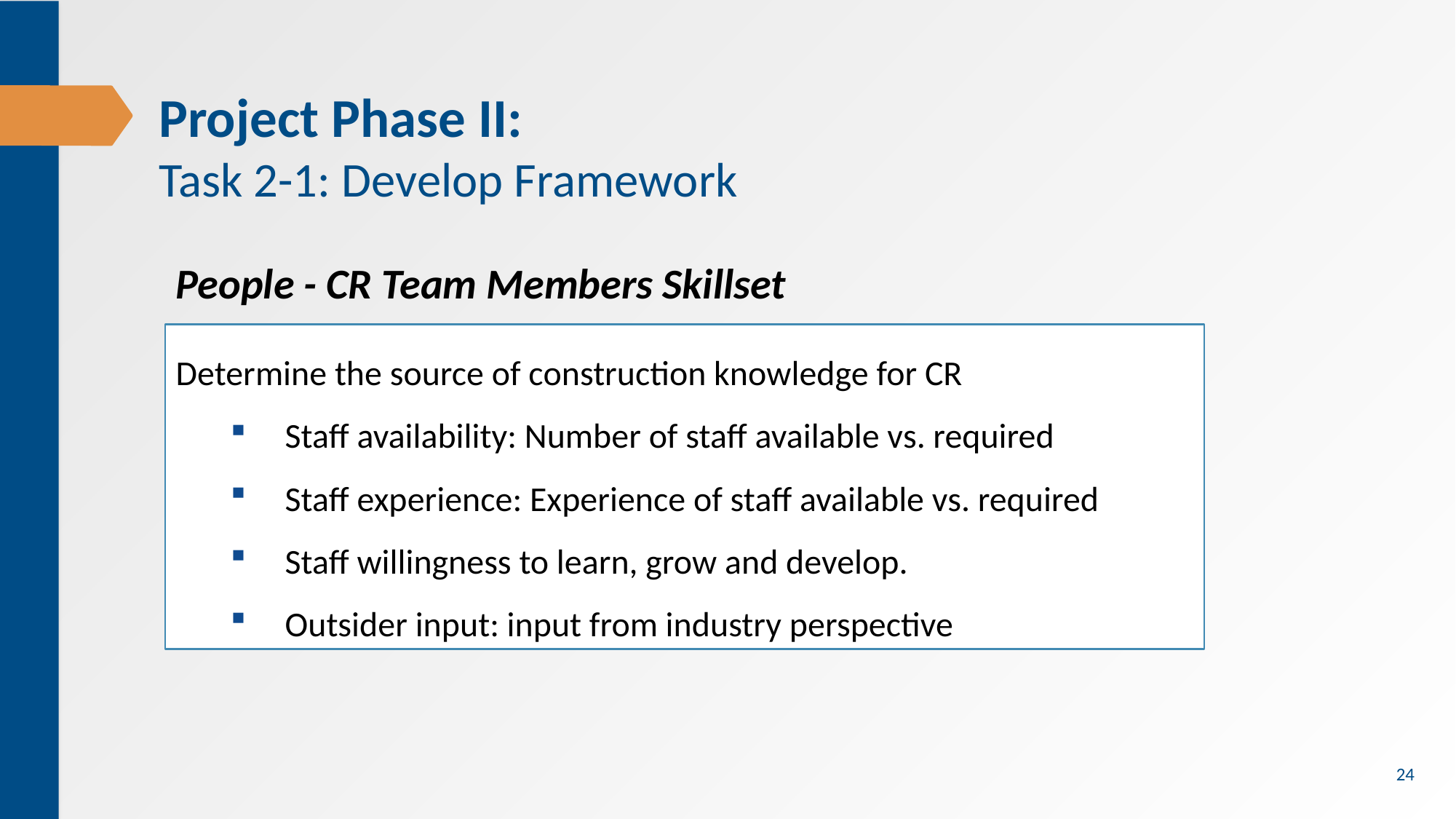

# Project Phase II: Task 2-1: Develop Framework
People - CR Team Members Skillset

Determine the source of construction knowledge for CR
Staff availability: Number of staff available vs. required
Staff experience: Experience of staff available vs. required
Staff willingness to learn, grow and develop.
Outsider input: input from industry perspective
24